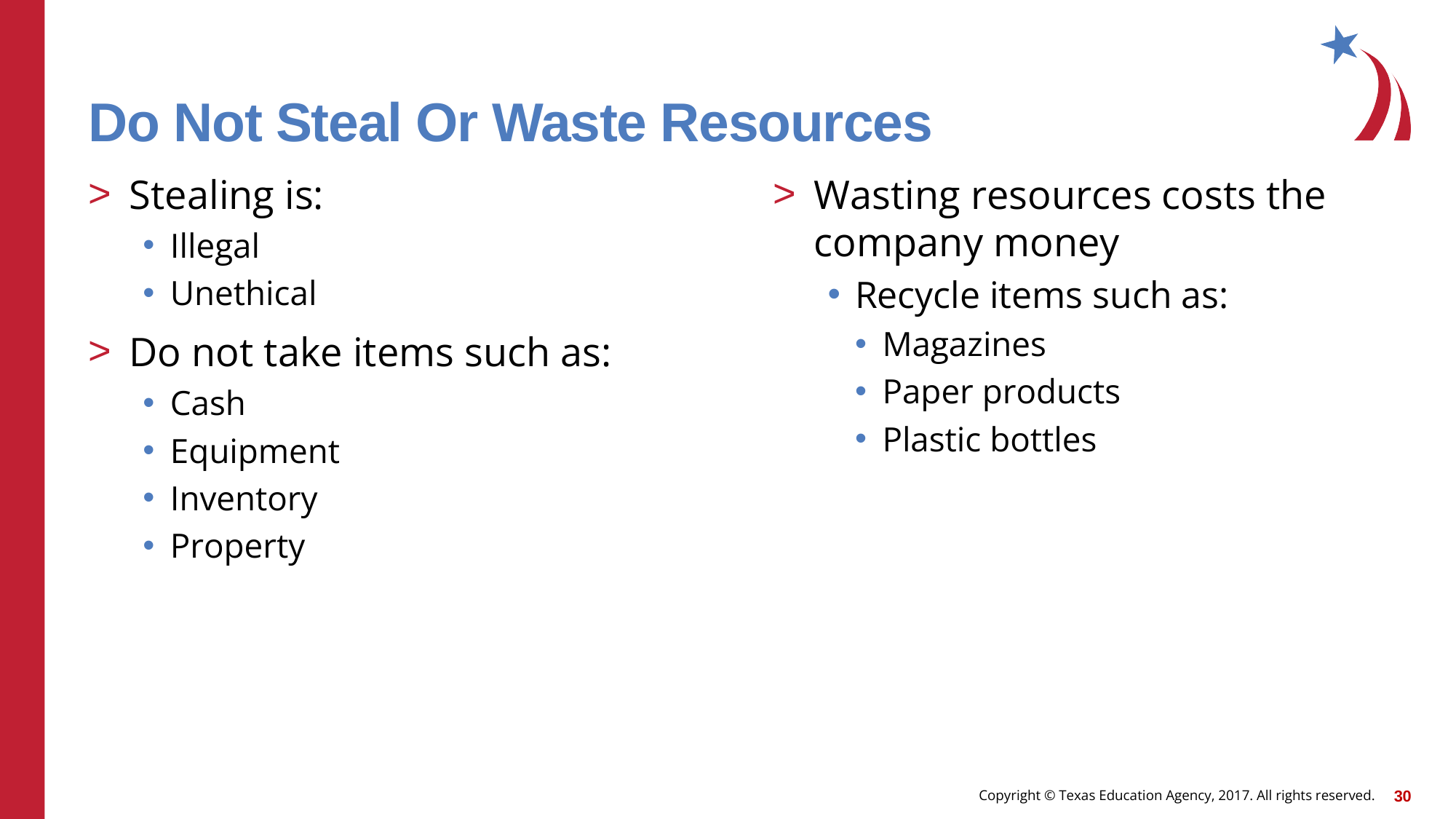

# Do Not Steal Or Waste Resources
Stealing is:
Illegal
Unethical
Do not take items such as:
Cash
Equipment
Inventory
Property

Wasting resources costs the company money
Recycle items such as:
Magazines
Paper products
Plastic bottles